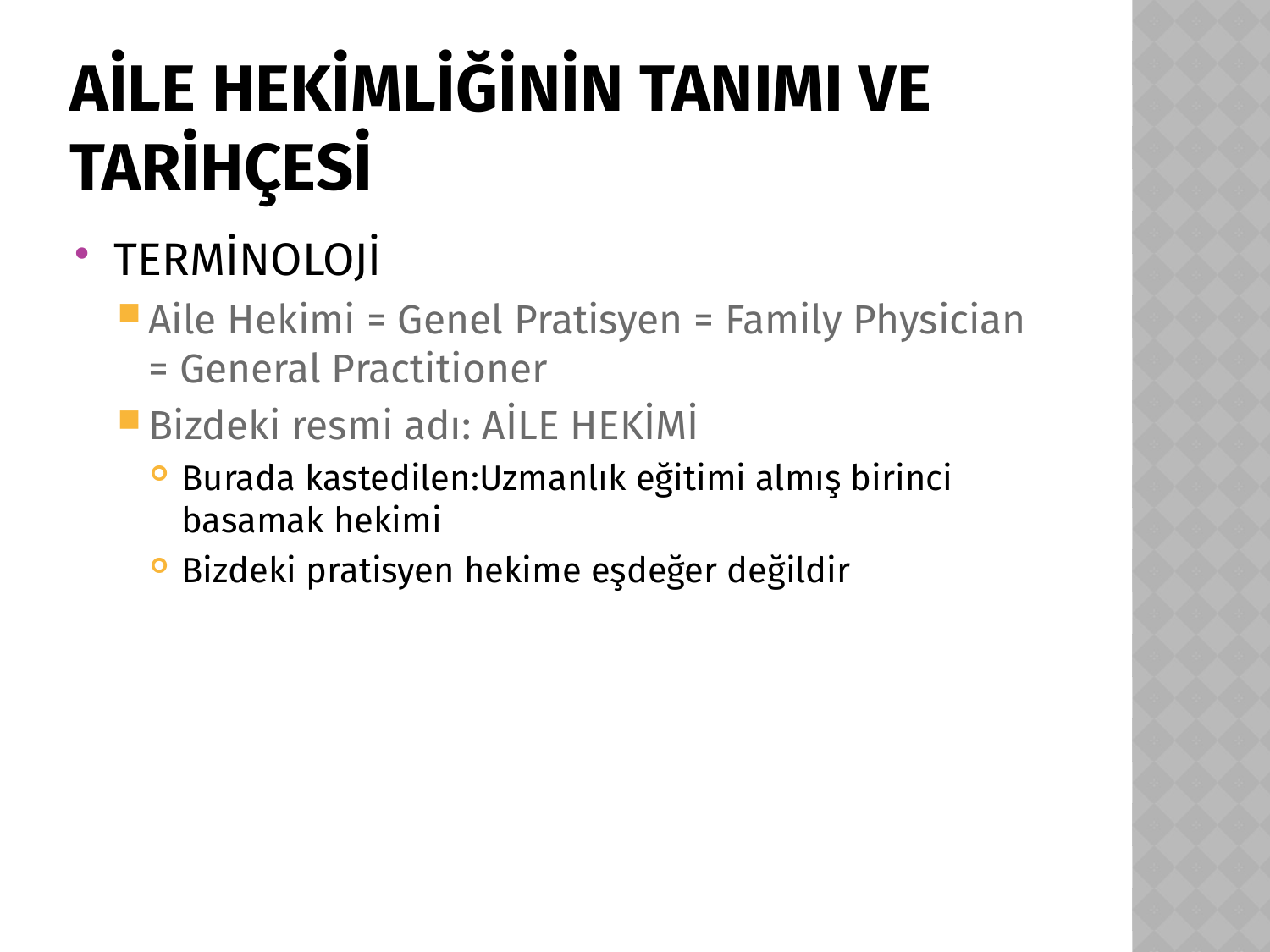

# AİLE HEKİMLİĞİNİN TANIMI VE TARİHÇESİ
TERMİNOLOJİ
Aile Hekimi = Genel Pratisyen = Family Physician = General Practitioner
Bizdeki resmi adı: AİLE HEKİMİ
Burada kastedilen:Uzmanlık eğitimi almış birinci basamak hekimi
Bizdeki pratisyen hekime eşdeğer değildir